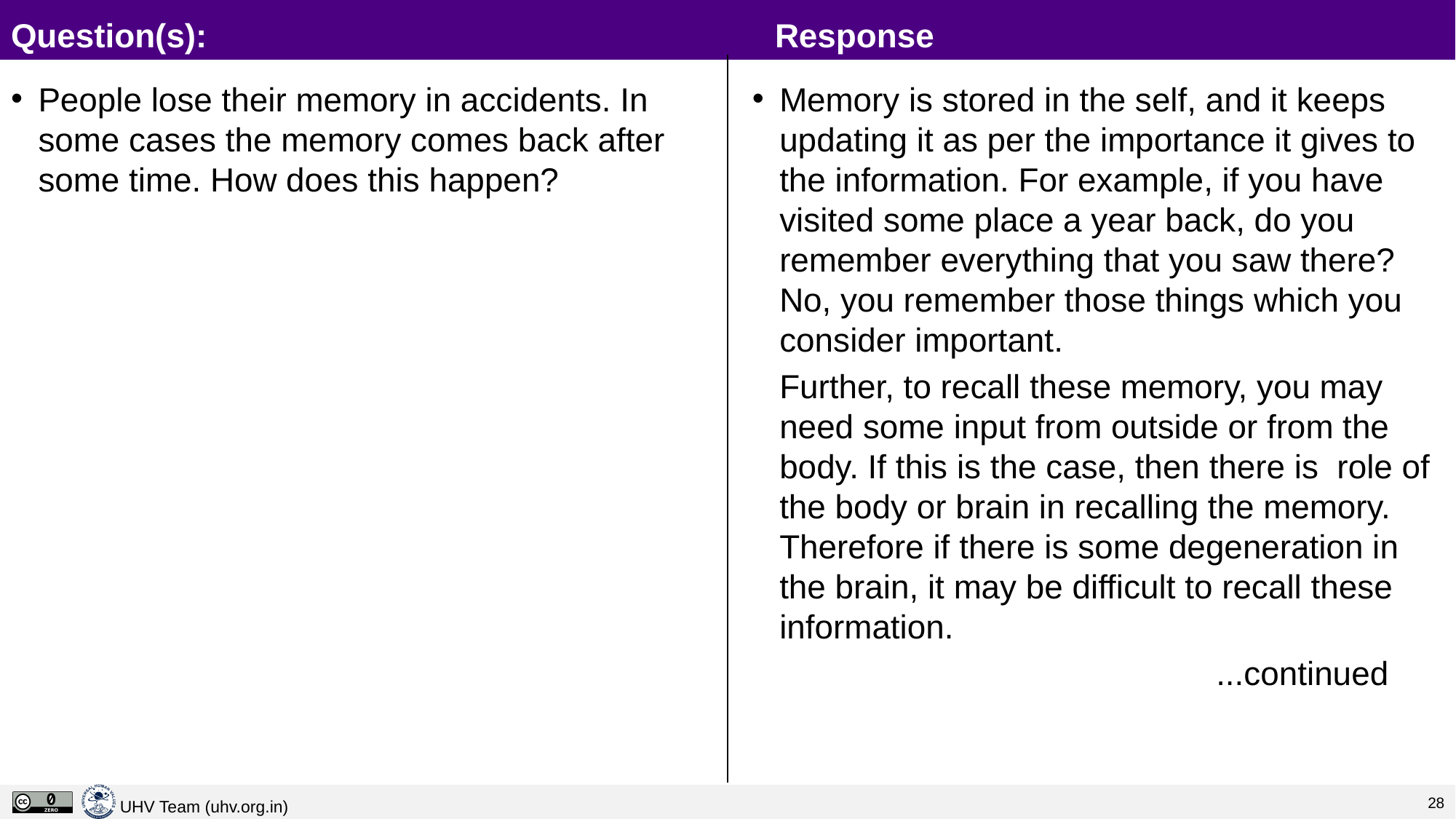

# Question(s): 						Response
People lose their memory in accidents. In some cases the memory comes back after some time. How does this happen?

Memory is stored in the self, and it keeps updating it as per the importance it gives to the information. For example, if you have visited some place a year back, do you remember everything that you saw there? No, you remember those things which you consider important.
	Further, to recall these memory, you may need some input from outside or from the body. If this is the case, then there is  role of the body or brain in recalling the memory. Therefore if there is some degeneration in the brain, it may be difficult to recall these information.
					...continued